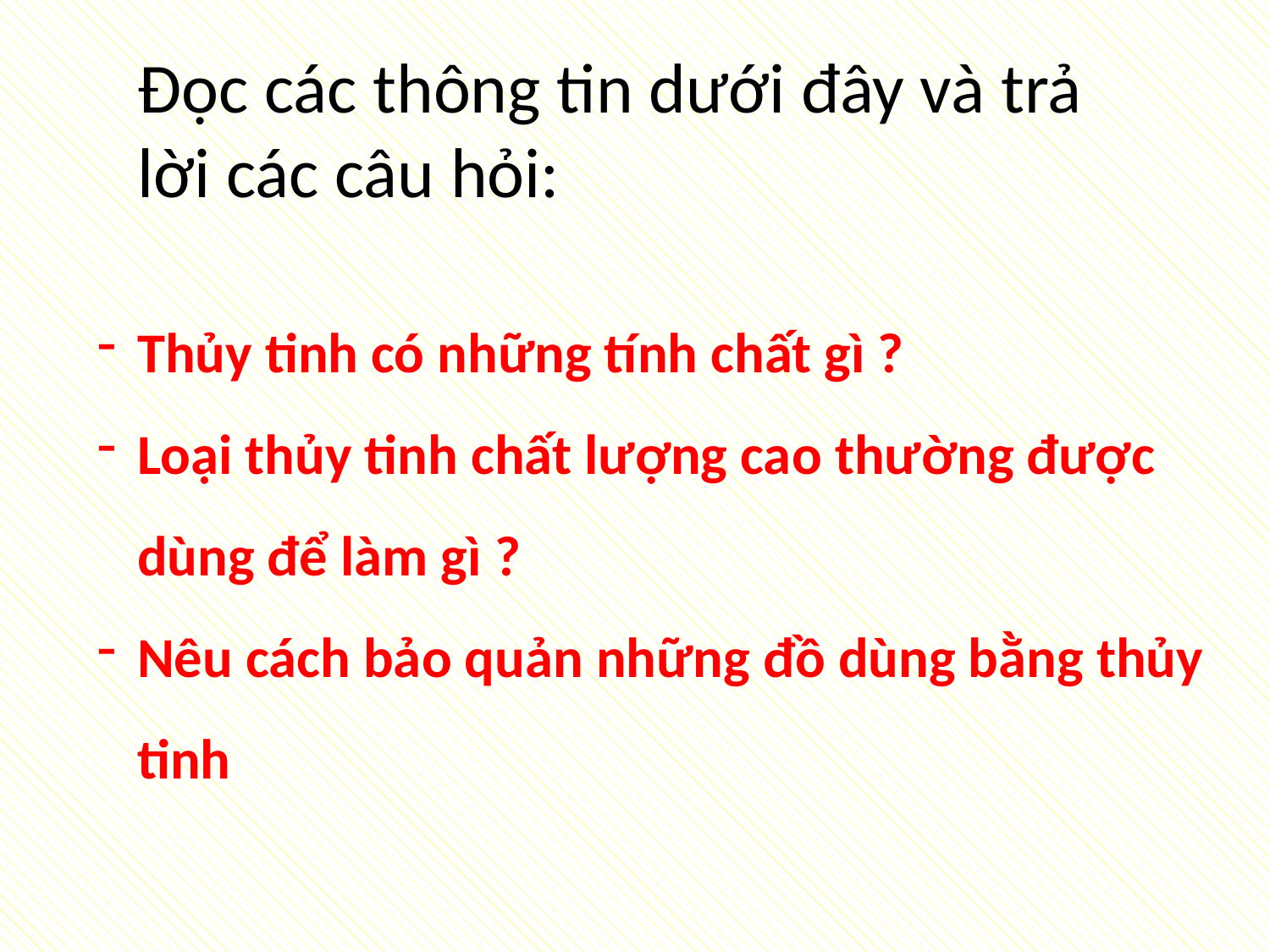

Đọc các thông tin dưới đây và trả lời các câu hỏi:
Thủy tinh có những tính chất gì ?
Loại thủy tinh chất lượng cao thường được dùng để làm gì ?
Nêu cách bảo quản những đồ dùng bằng thủy tinh